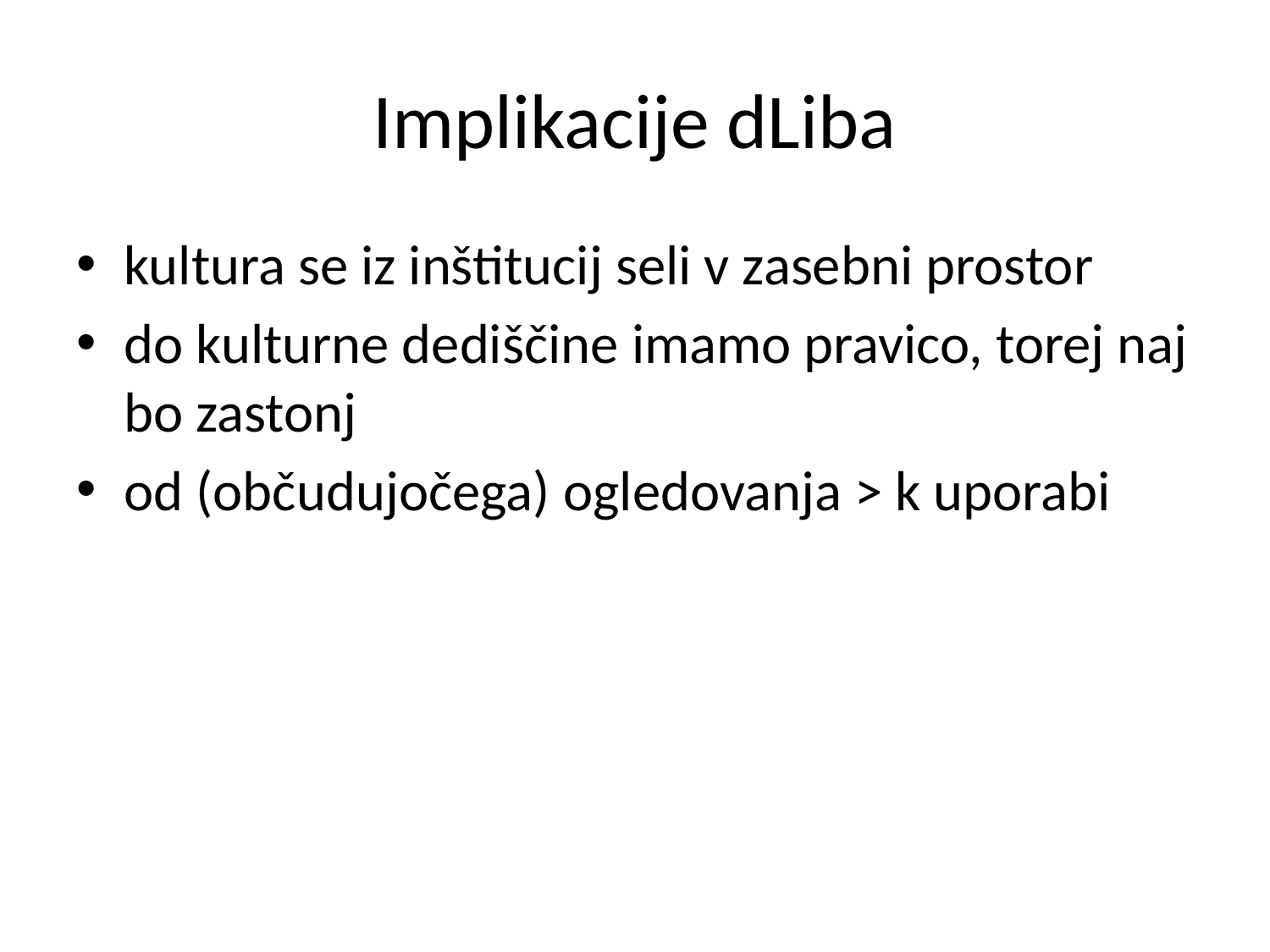

# Implikacije dLiba
kultura se iz inštitucij seli v zasebni prostor
do kulturne dediščine imamo pravico, torej naj bo zastonj
od (občudujočega) ogledovanja > k uporabi